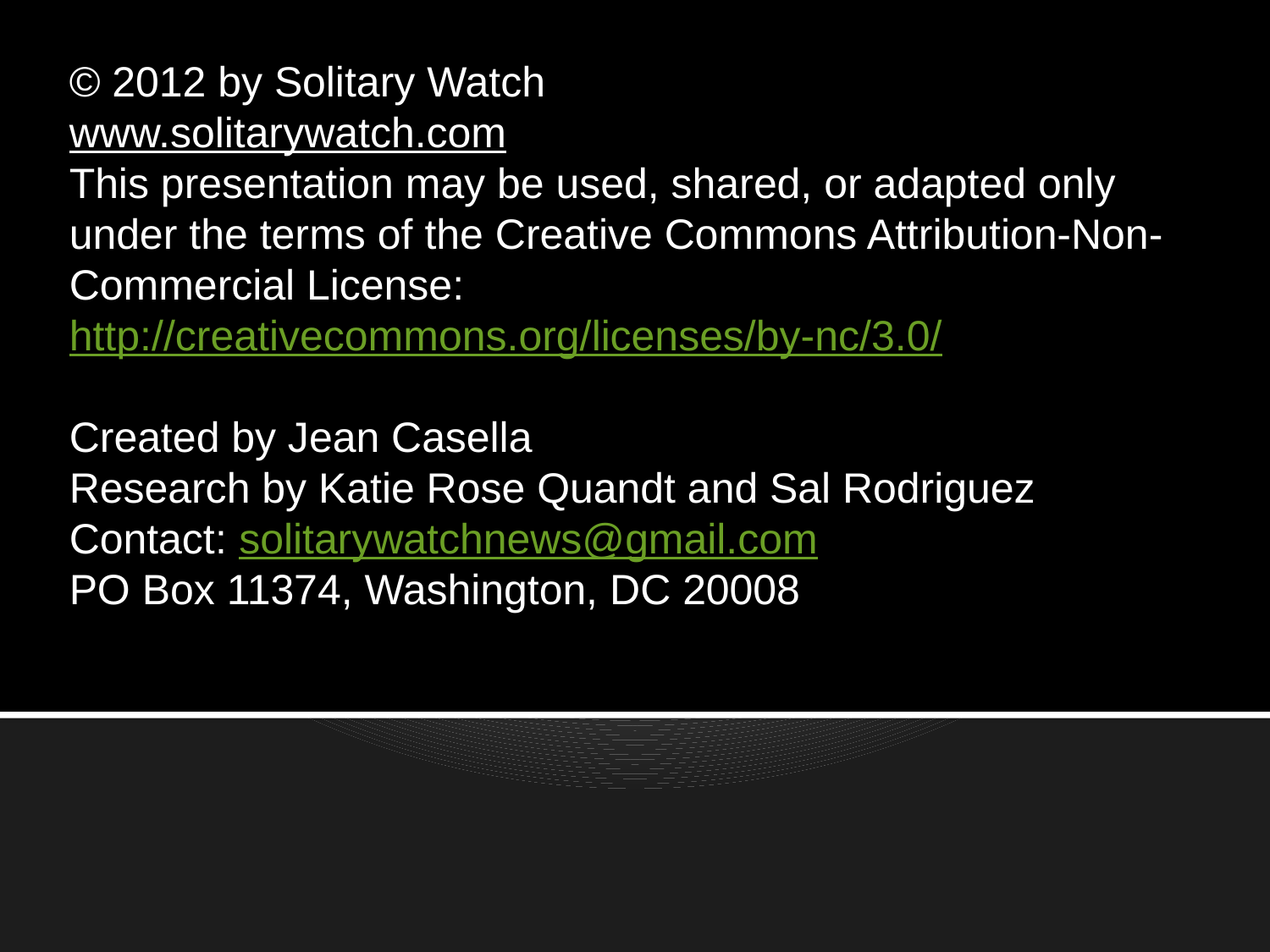

© 2012 by Solitary Watch
www.solitarywatch.com
This presentation may be used, shared, or adapted only under the terms of the Creative Commons Attribution-Non-Commercial License:  http://creativecommons.org/licenses/by-nc/3.0/

Created by Jean Casella
Research by Katie Rose Quandt and Sal Rodriguez
Contact: solitarywatchnews@gmail.com
PO Box 11374, Washington, DC 20008
#